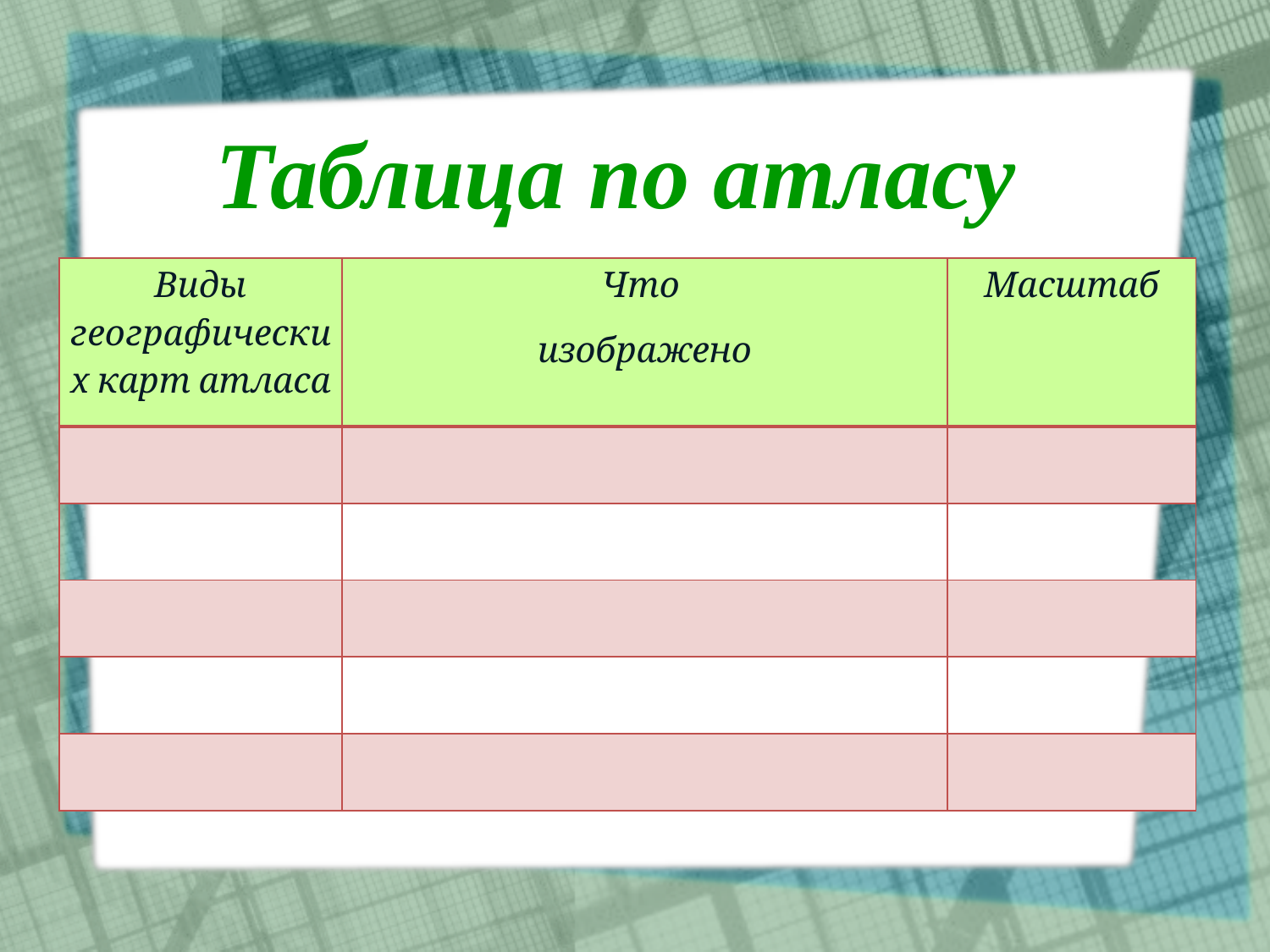

# Таблица по атласу
| Виды географических карт атласа | Что изображено | Масштаб |
| --- | --- | --- |
|  |  |  |
|  |  |  |
|  |  |  |
|  |  |  |
|  |  |  |